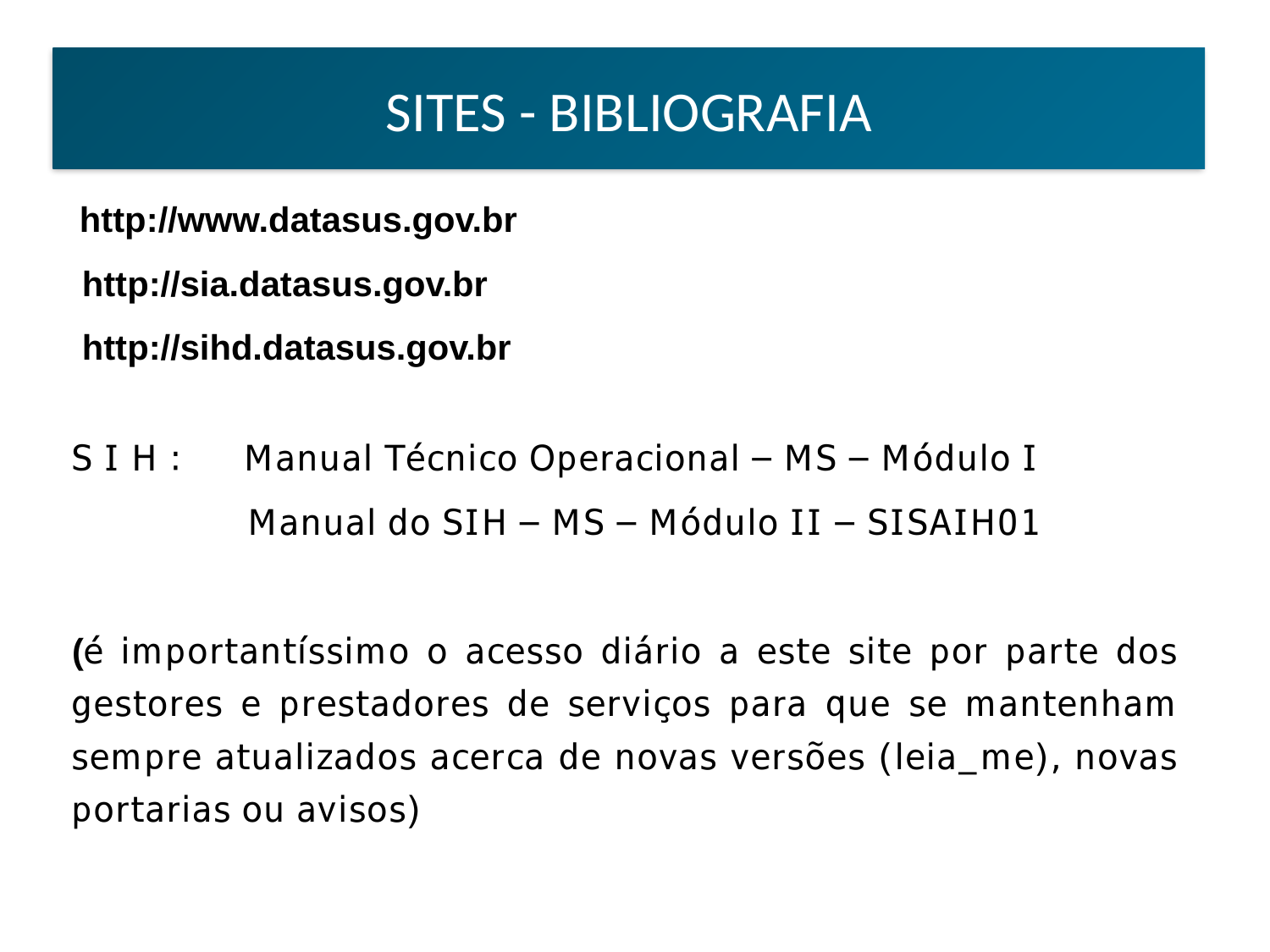

SITES - BIBLIOGRAFIA
 http://www.datasus.gov.br
 http://sia.datasus.gov.br
 http://sihd.datasus.gov.br
 
S I H :      Manual Técnico Operacional – MS – Módulo I
                 Manual do SIH – MS – Módulo II – SISAIH01

(é importantíssimo o acesso diário a este site por parte dos gestores e prestadores de serviços para que se mantenham sempre atualizados acerca de novas versões (leia_me), novas portarias ou avisos)